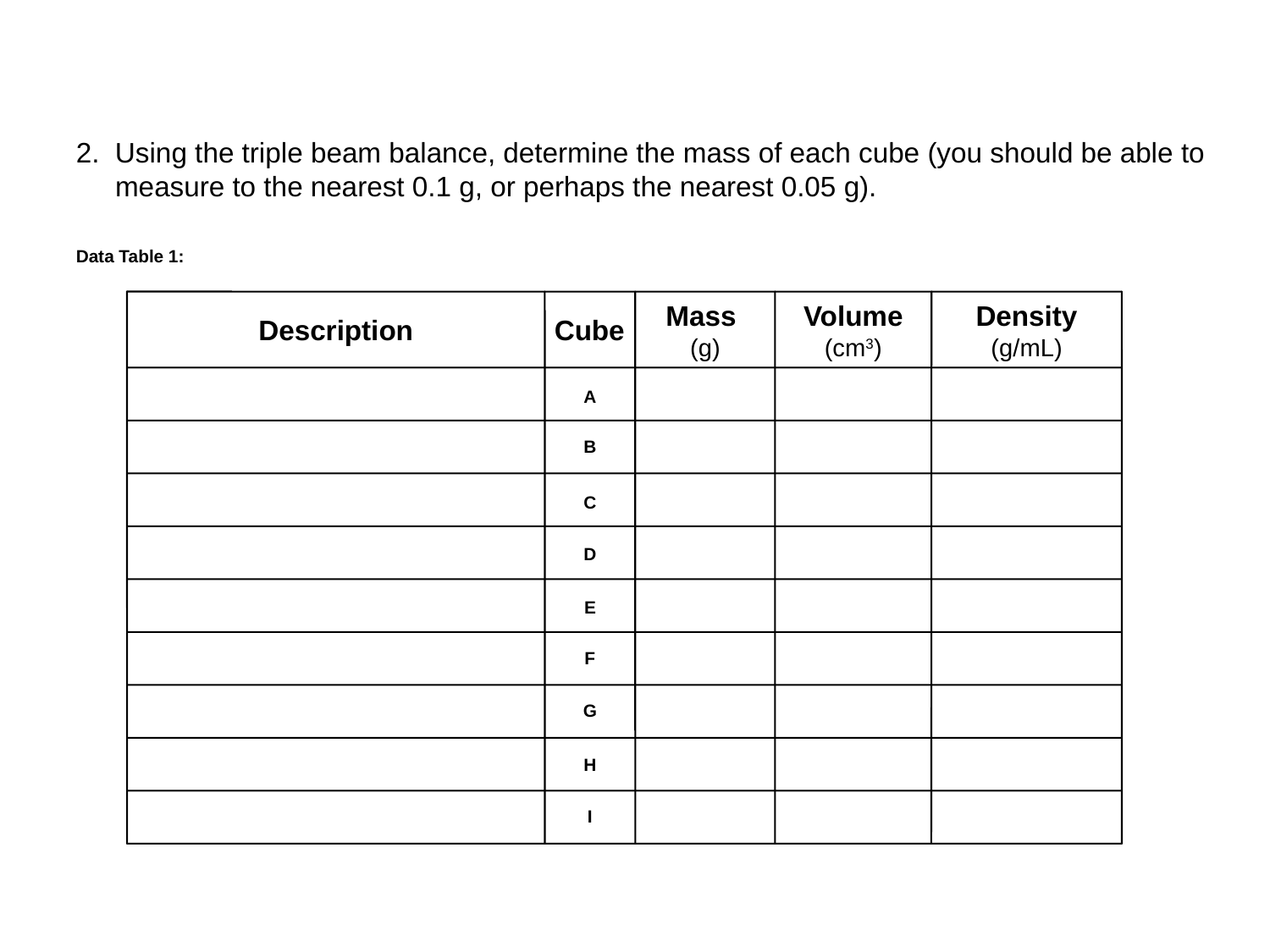

#
2.  Using the triple beam balance, determine the mass of each cube (you should be able to
     measure to the nearest 0.1 g, or perhaps the nearest 0.05 g).

Data Table 1:
Description

Cube

Mass
(g)

Volume
(cm3)

Density
(g/mL)

A

B

C

D

E

F

G

H

I